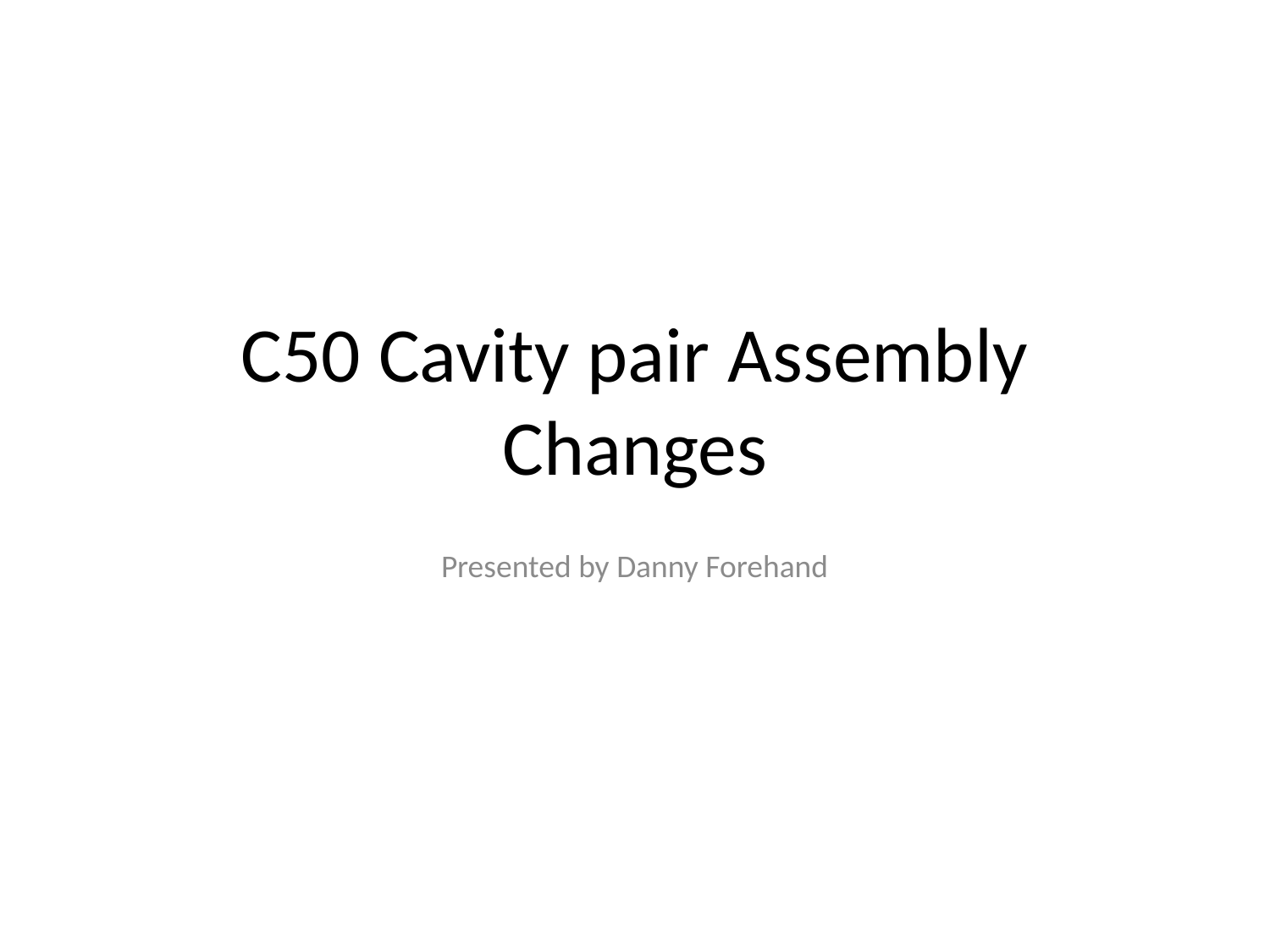

# C50 Cavity pair Assembly Changes
Presented by Danny Forehand